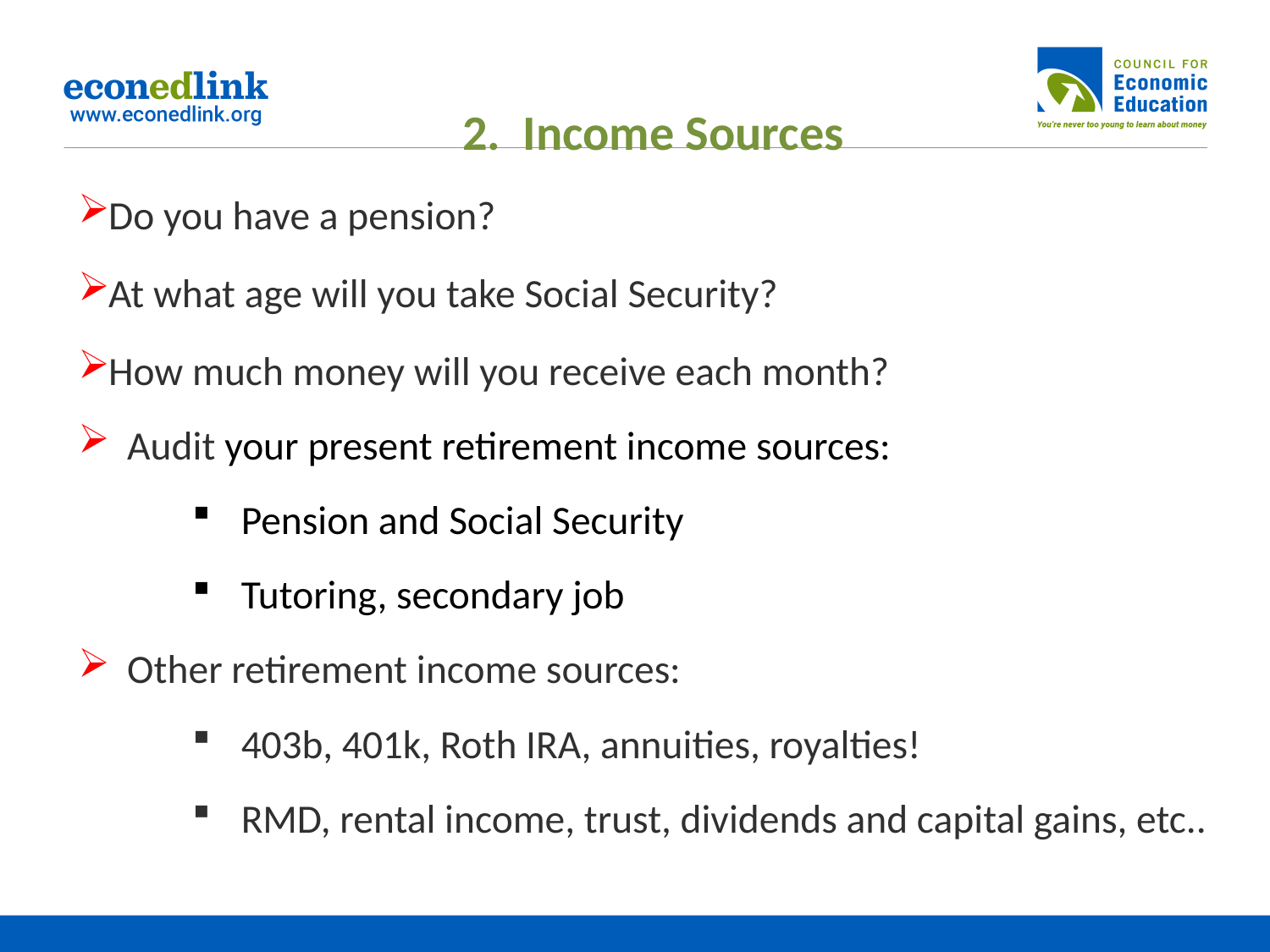

# 2.  Income Sources
Do you have a pension?
At what age will you take Social Security?
How much money will you receive each month?
Audit your present retirement income sources:
Pension and Social Security
Tutoring, secondary job
Other retirement income sources:
403b, 401k, Roth IRA, annuities, royalties!
RMD, rental income, trust, dividends and capital gains, etc..